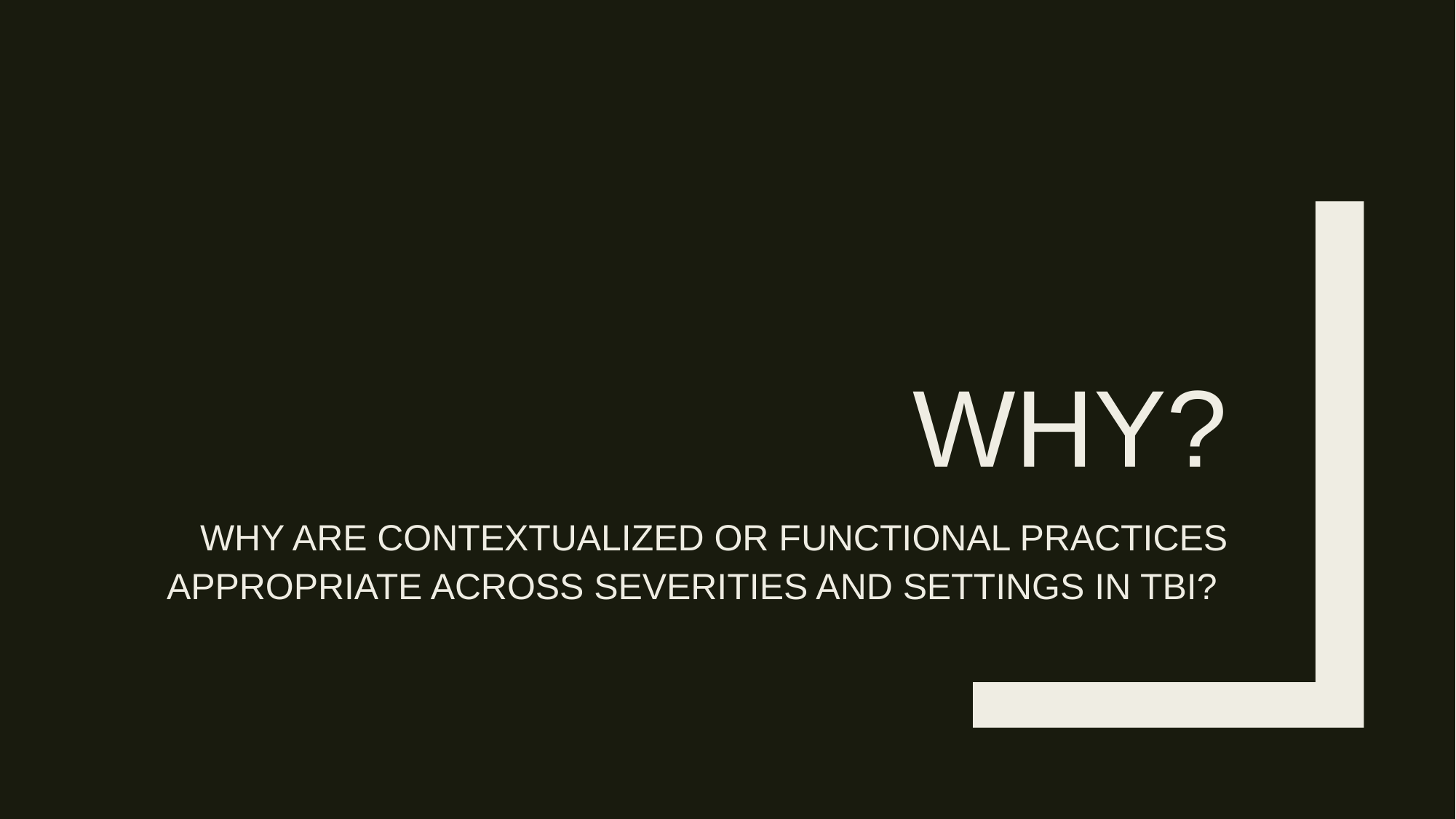

# Why?
WHY ARE CONTEXTUALIZED OR FUNCTIONAL PRACTICES APPROPRIATE ACROSS SEVERITIES AND SETTINGS IN TBI?